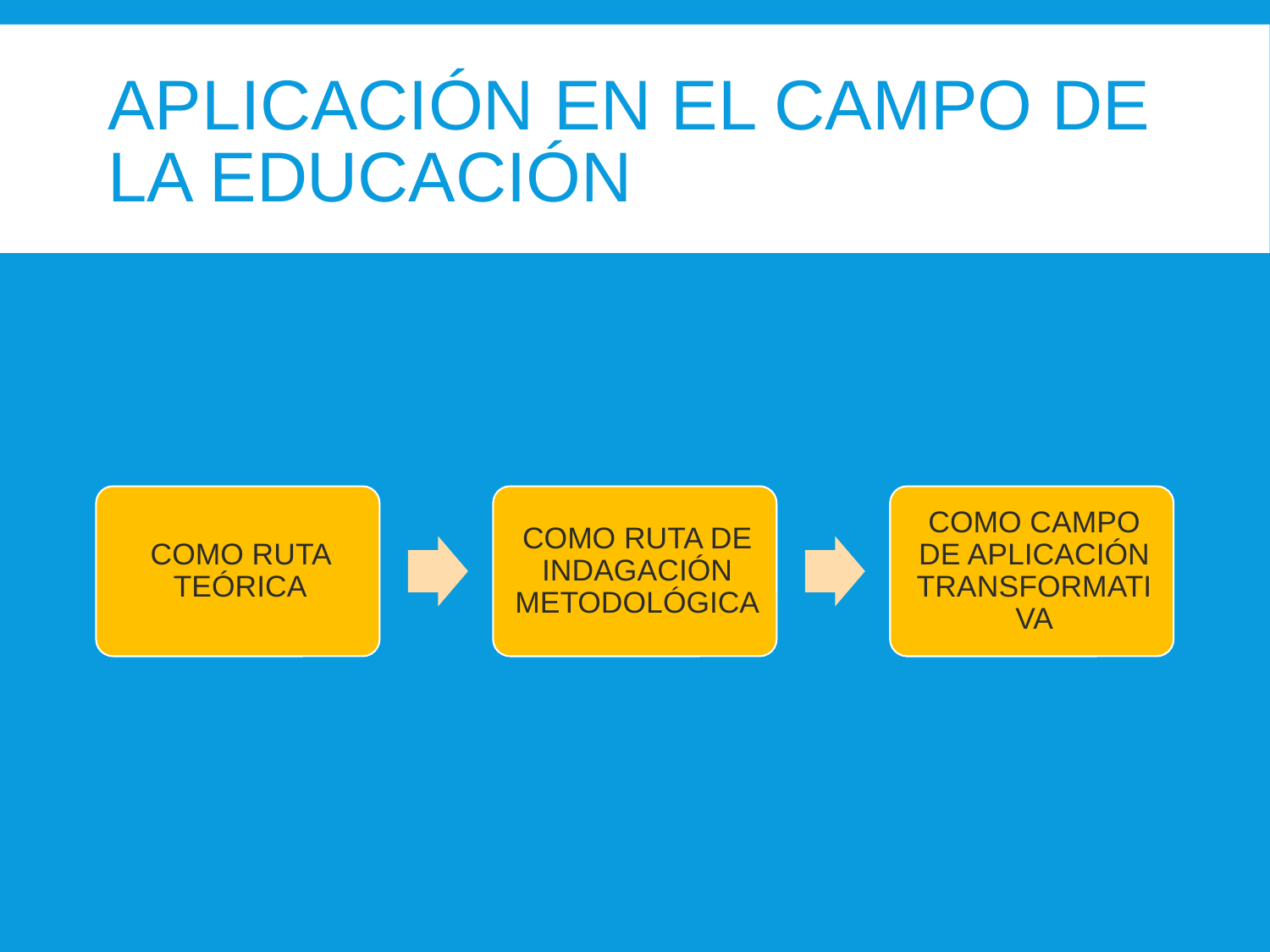

# APLICACIÓN EN EL CAMPO DE LA EDUCACIÓN
COMO RUTA TEÓRICA

COMO RUTA DE INDAGACIÓN METODOLÓGICA

COMO CAMPO DE APLICACIÓN TRANSFORMATIVA